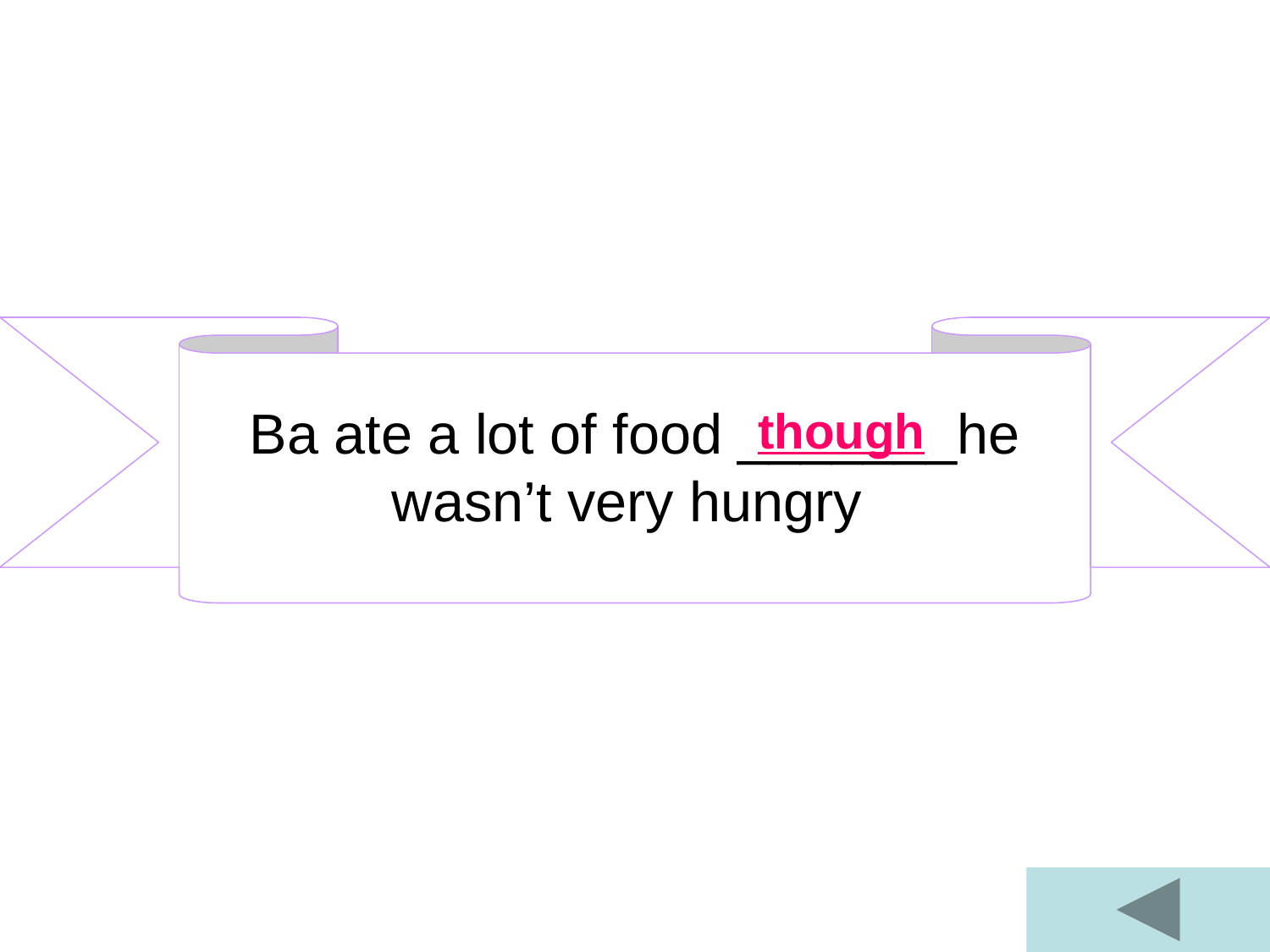

Ba ate a lot of food _______he wasn’t very hungry.
though